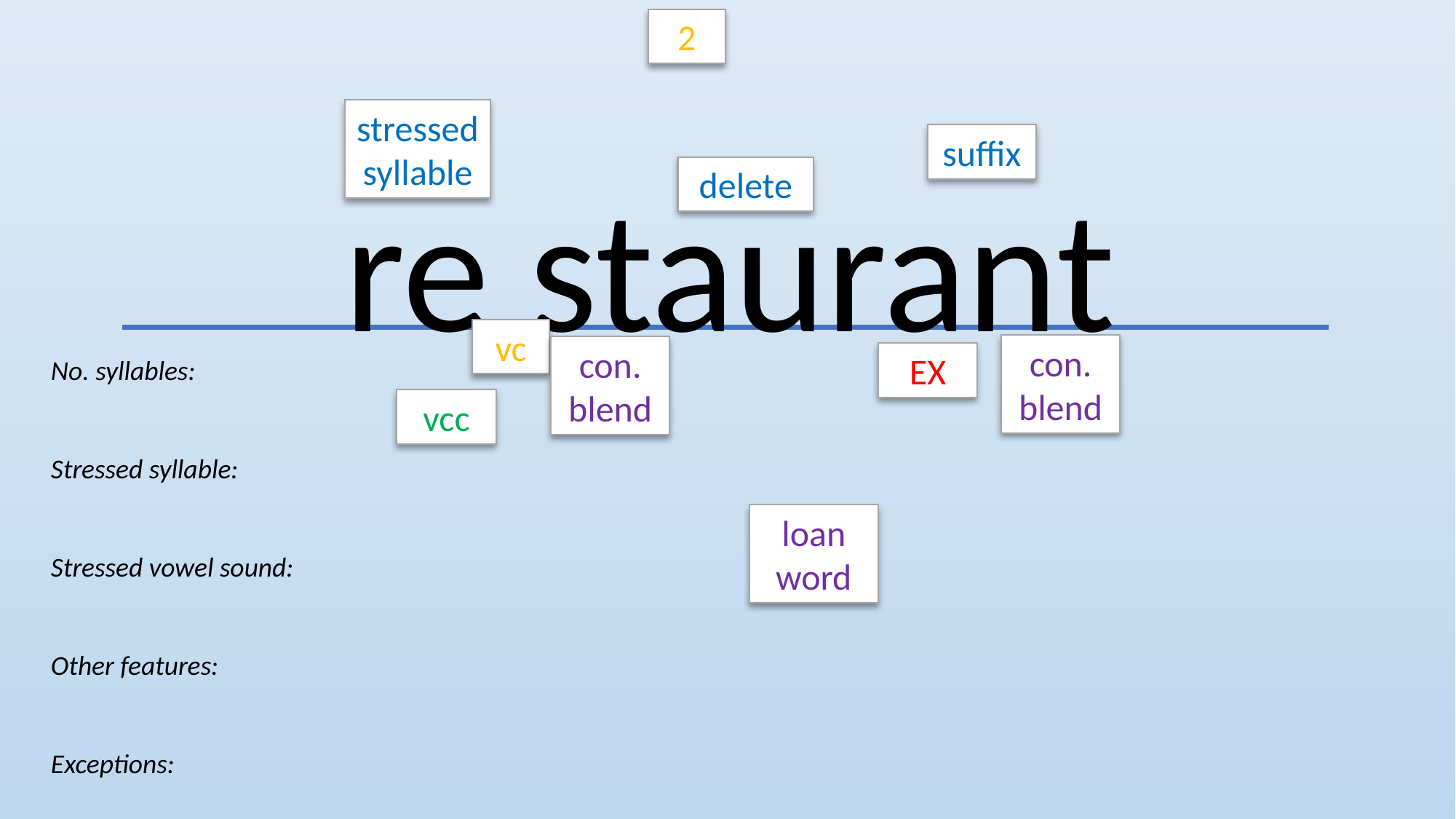

2
stressed
syllable
suffix
re staurant
delete
vc
con. blend
con. blend
EX
No. syllables:

Stressed syllable:

Stressed vowel sound:

Other features:

Exceptions:
vcc
loan word